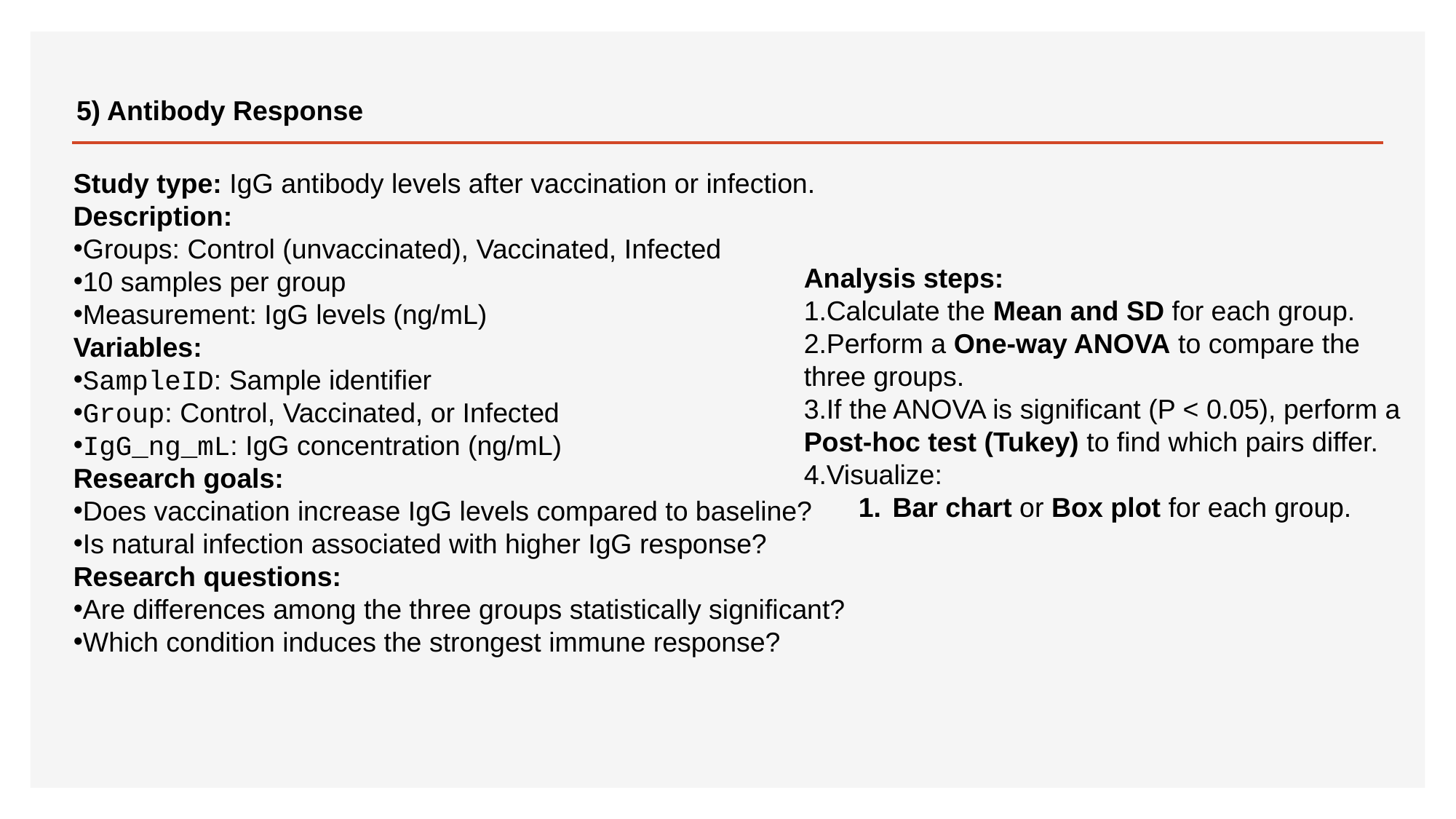

5) Antibody Response
Study type: IgG antibody levels after vaccination or infection.
Description:
Groups: Control (unvaccinated), Vaccinated, Infected
10 samples per group
Measurement: IgG levels (ng/mL)
Variables:
SampleID: Sample identifier
Group: Control, Vaccinated, or Infected
IgG_ng_mL: IgG concentration (ng/mL)
Research goals:
Does vaccination increase IgG levels compared to baseline?
Is natural infection associated with higher IgG response?
Research questions:
Are differences among the three groups statistically significant?
Which condition induces the strongest immune response?
Analysis steps:
Calculate the Mean and SD for each group.
Perform a One-way ANOVA to compare the three groups.
If the ANOVA is significant (P < 0.05), perform a Post-hoc test (Tukey) to find which pairs differ.
Visualize:
Bar chart or Box plot for each group.